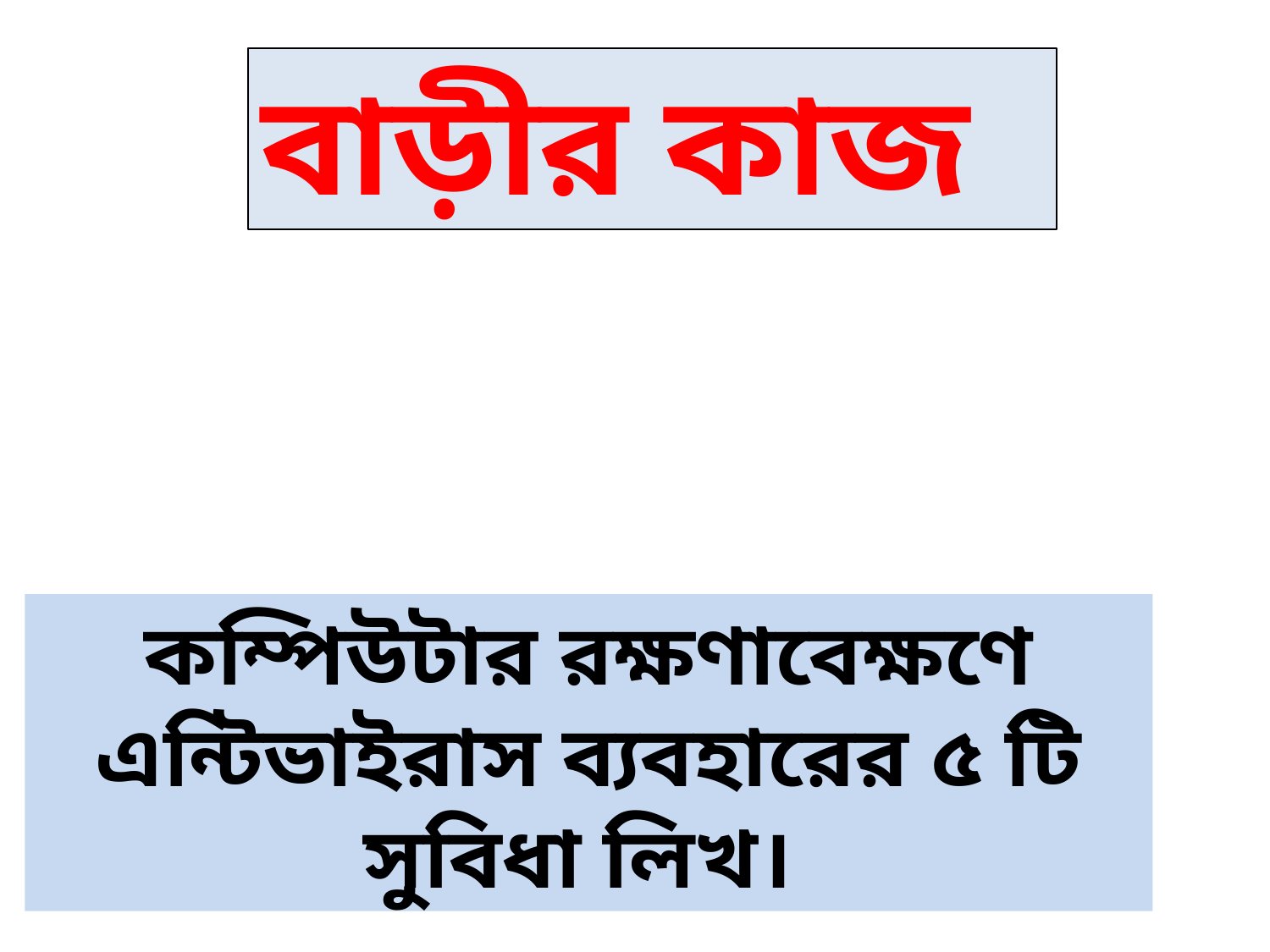

বাড়ীর কাজ
কম্পিউটার রক্ষণাবেক্ষণে এন্টিভাইরাস ব্যবহারের ৫ টি সুবিধা লিখ।